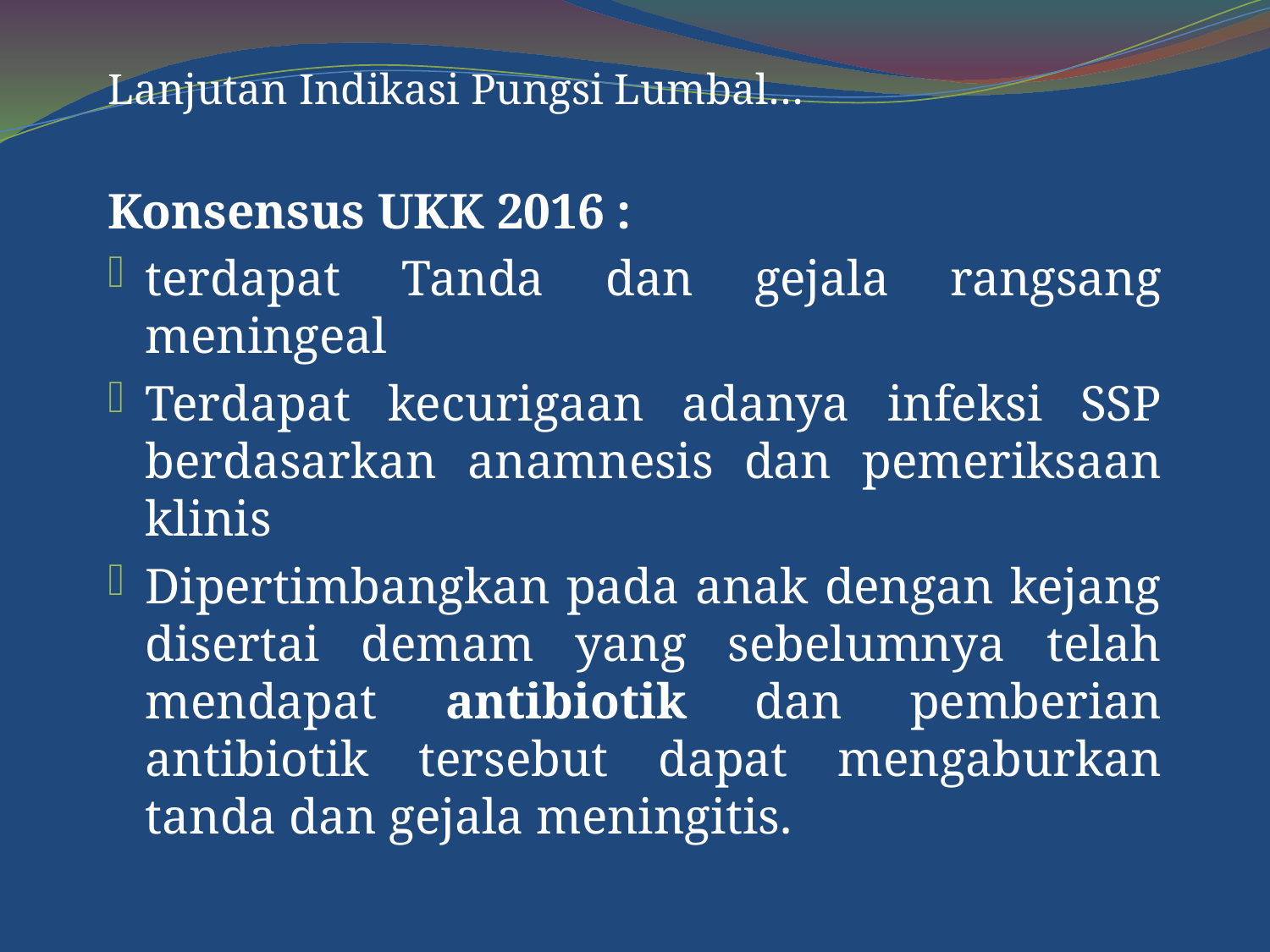

Lanjutan Indikasi Pungsi Lumbal…

Konsensus UKK 2016 :
terdapat Tanda dan gejala rangsang meningeal
Terdapat kecurigaan adanya infeksi SSP berdasarkan anamnesis dan pemeriksaan klinis
Dipertimbangkan pada anak dengan kejang disertai demam yang sebelumnya telah mendapat antibiotik dan pemberian antibiotik tersebut dapat mengaburkan tanda dan gejala meningitis.